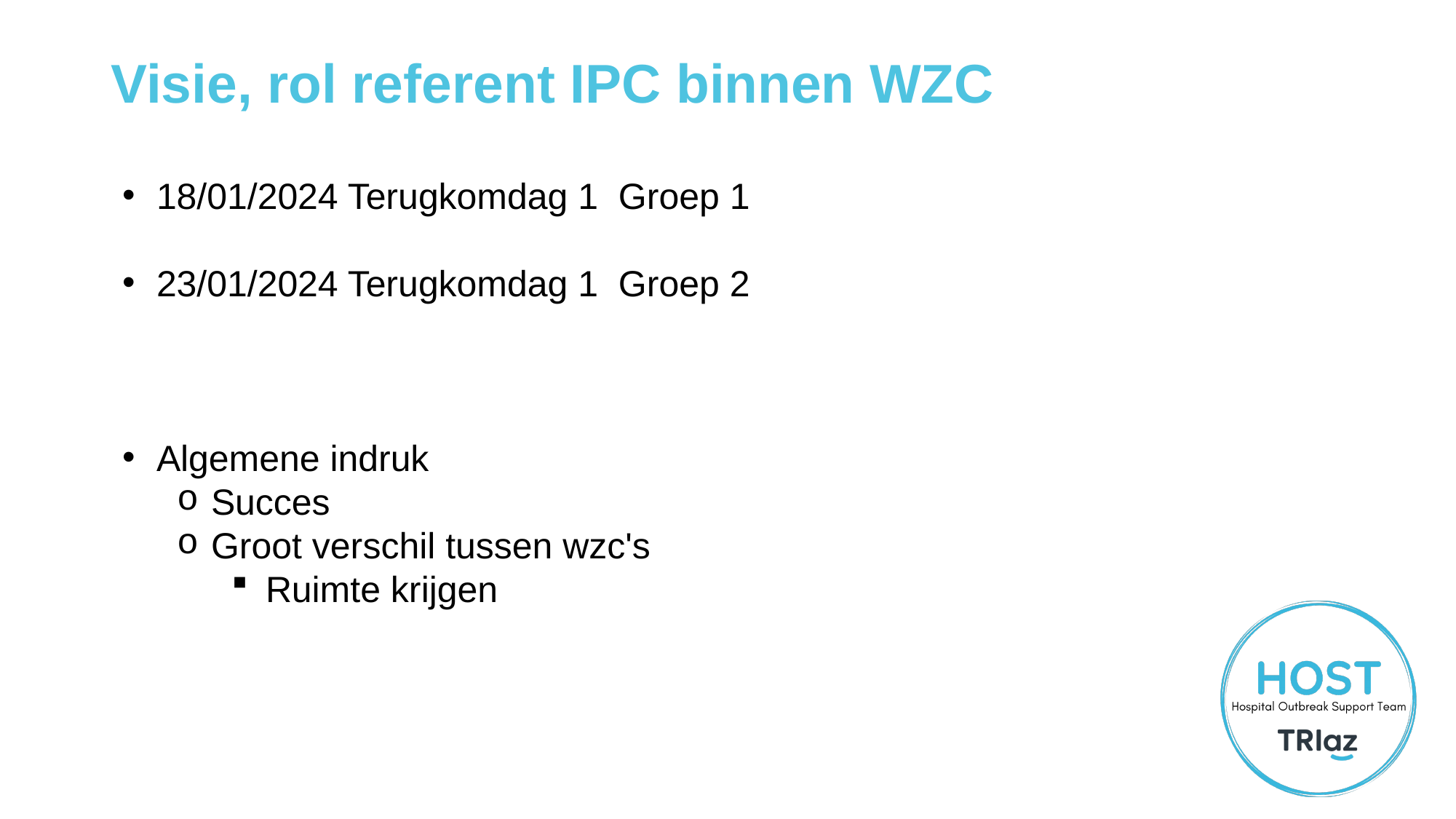

# Visie, rol referent IPC binnen WZC
18/01/2024 Terugkomdag 1  Groep 1

23/01/2024 Terugkomdag 1  Groep 2

Algemene indruk
Succes
Groot verschil tussen wzc's
Ruimte krijgen